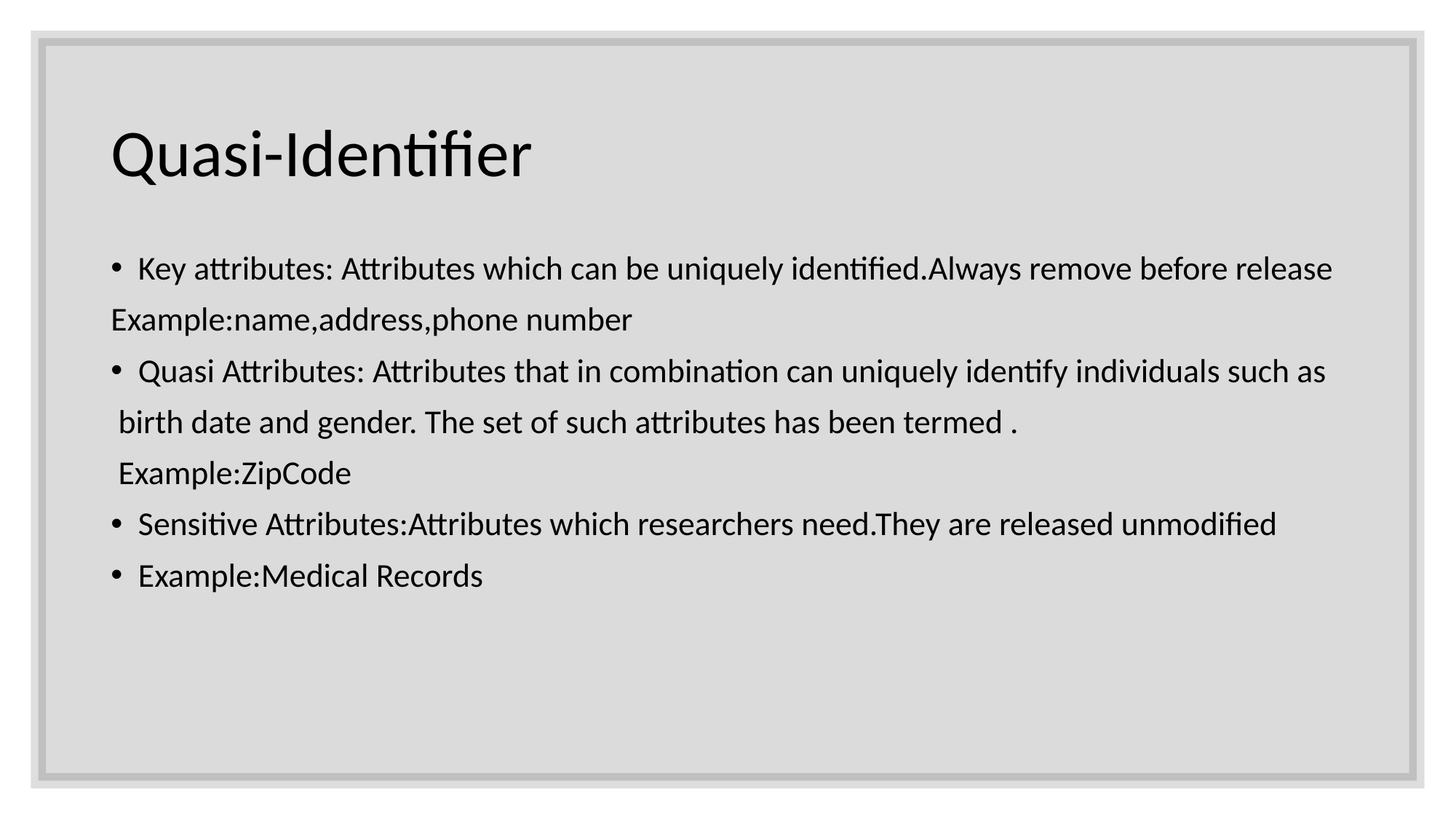

# Quasi-Identifier
Key attributes: Attributes which can be uniquely identified.Always remove before release
Example:name,address,phone number
Quasi Attributes: Attributes that in combination can uniquely identify individuals such as
 birth date and gender. The set of such attributes has been termed .
 Example:ZipCode
Sensitive Attributes:Attributes which researchers need.They are released unmodified
Example:Medical Records